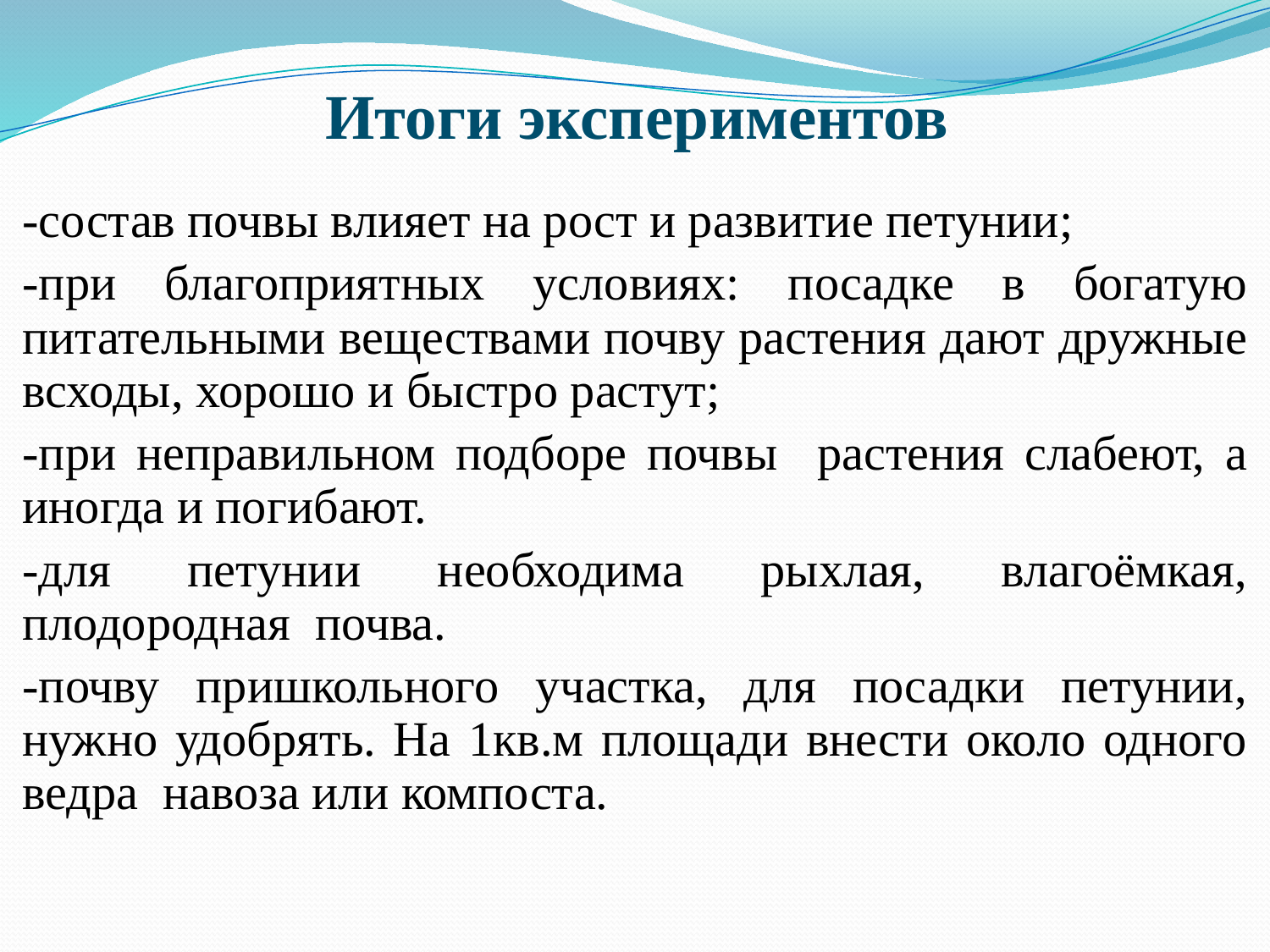

# Итоги экспериментов
-состав почвы влияет на рост и развитие петунии;
-при благоприятных условиях: посадке в богатую питательными веществами почву растения дают дружные всходы, хорошо и быстро растут;
-при неправильном подборе почвы  растения слабеют, а иногда и погибают.
-для петунии необходима рыхлая, влагоёмкая, плодородная  почва.
-почву пришкольного участка, для посадки петунии, нужно удобрять. На 1кв.м площади внести около одного ведра  навоза или компоста.